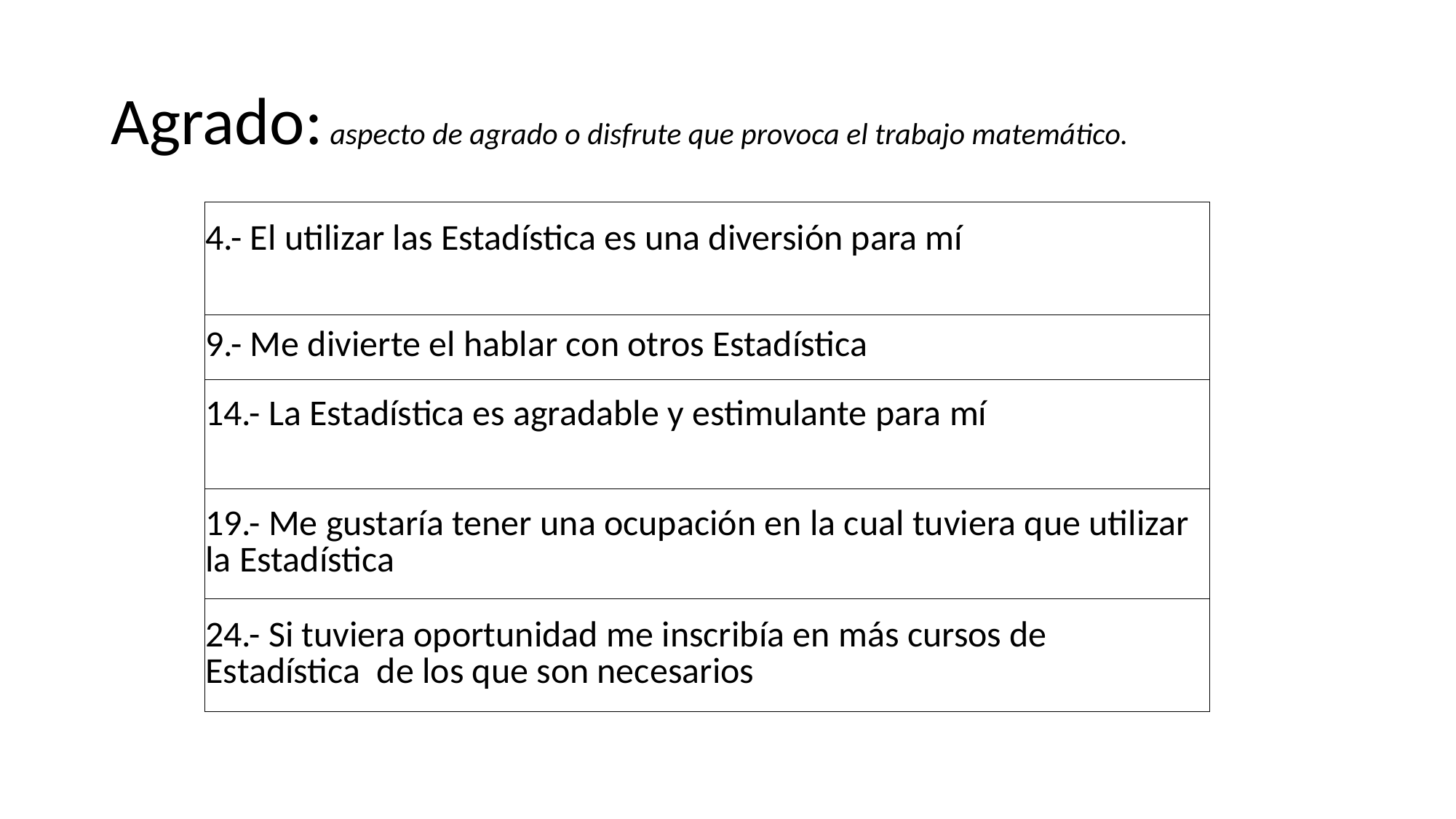

# Agrado: aspecto de agrado o disfrute que provoca el trabajo matemático.
| 4.- El utilizar las Estadística es una diversión para mí |
| --- |
| 9.- Me divierte el hablar con otros Estadística |
| 14.- La Estadística es agradable y estimulante para mí |
| 19.- Me gustaría tener una ocupación en la cual tuviera que utilizar la Estadística |
| 24.- Si tuviera oportunidad me inscribía en más cursos de Estadística de los que son necesarios |